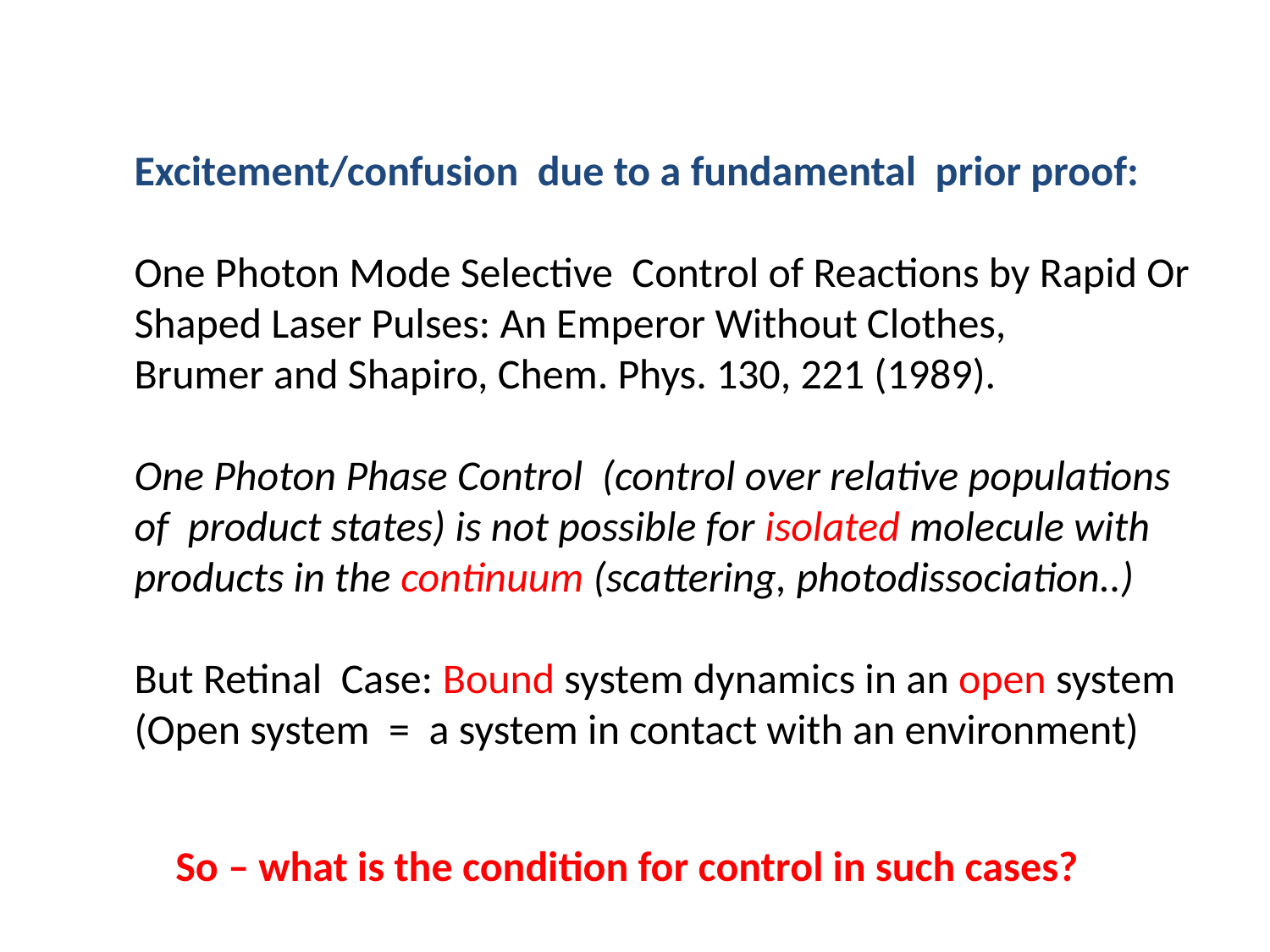

Excitement/confusion  due to a fundamental  prior proof:

One Photon Mode Selective  Control of Reactions by Rapid Or
Shaped Laser Pulses: An Emperor Without Clothes,
Brumer and Shapiro, Chem. Phys. 130, 221 (1989).

One Photon Phase Control  (control over relative populations
of  product states) is not possible for isolated molecule with
products in the continuum (scattering, photodissociation..)

But Retinal  Case: Bound system dynamics in an open system
(Open system  =  a system in contact with an environment)

So – what is the condition for control in such cases?